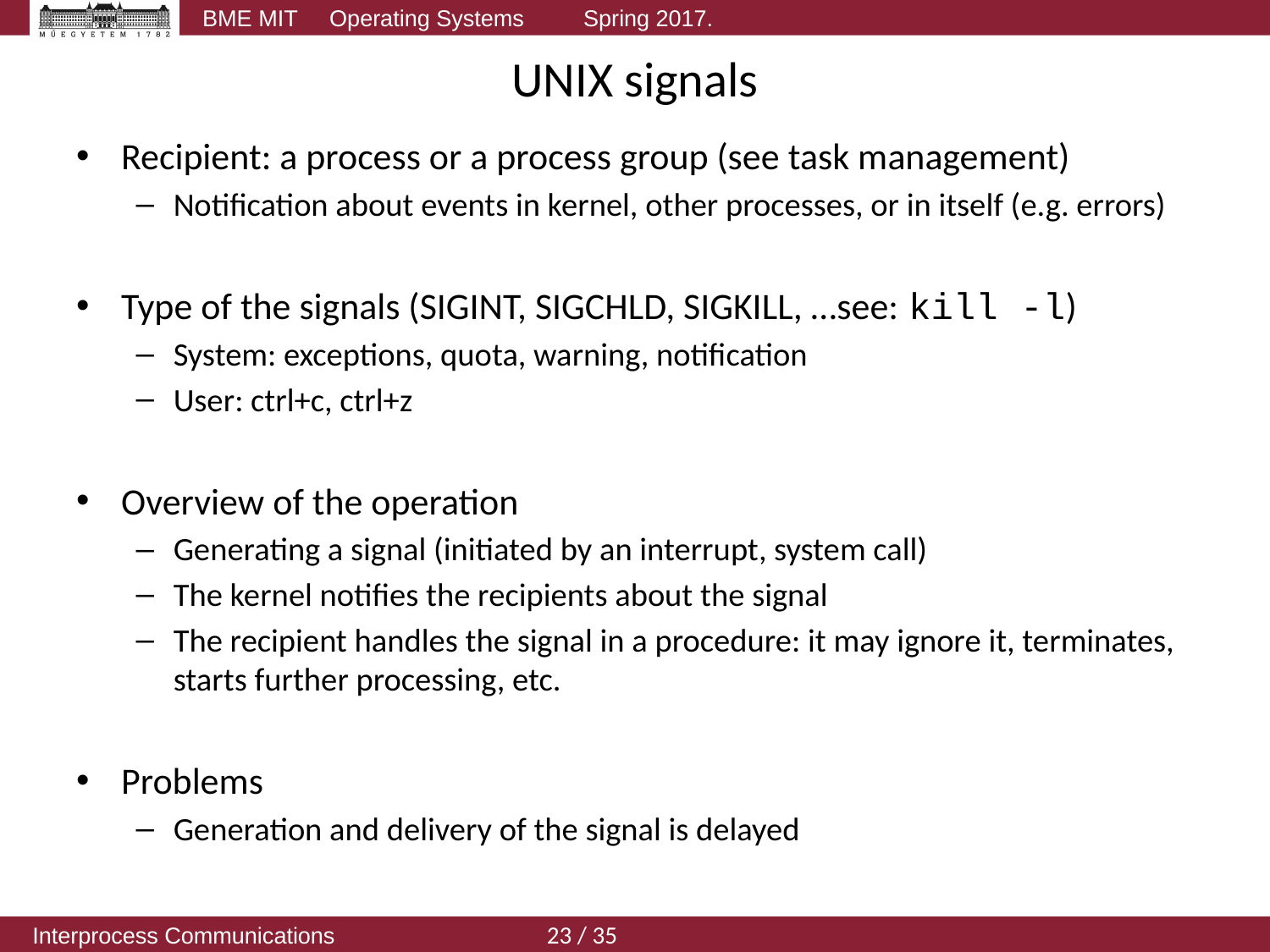

# UNIX signals
Recipient: a process or a process group (see task management)
Notification about events in kernel, other processes, or in itself (e.g. errors)

Type of the signals (SIGINT, SIGCHLD, SIGKILL, …see: kill -l)
System: exceptions, quota, warning, notification
User: ctrl+c, ctrl+z

Overview of the operation
Generating a signal (initiated by an interrupt, system call)
The kernel notifies the recipients about the signal
The recipient handles the signal in a procedure: it may ignore it, terminates, starts further processing, etc.

Problems
Generation and delivery of the signal is delayed